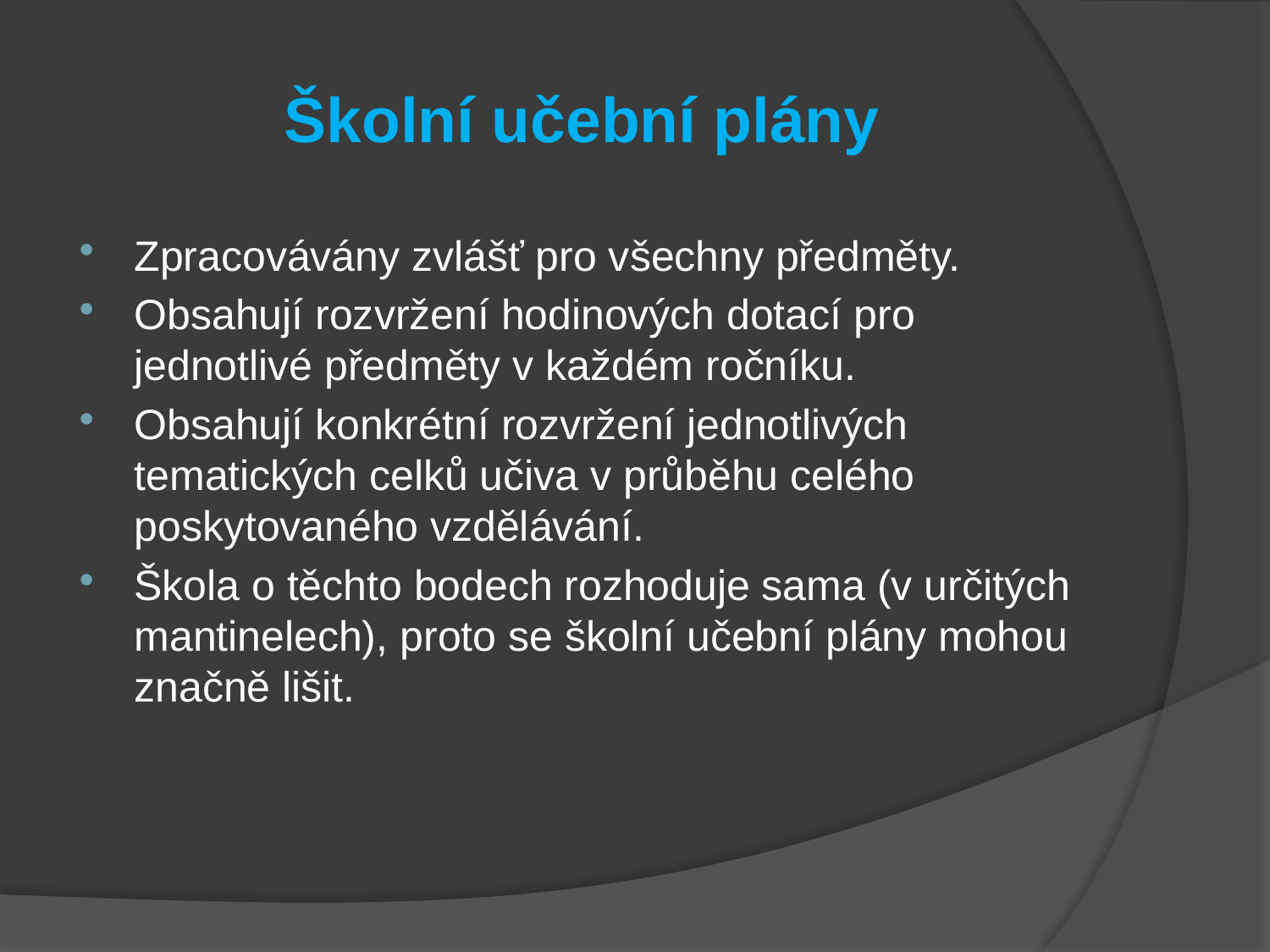

# Školní učební plány
Zpracovávány zvlášť pro všechny předměty.
Obsahují rozvržení hodinových dotací pro jednotlivé předměty v každém ročníku.
Obsahují konkrétní rozvržení jednotlivých tematických celků učiva v průběhu celého poskytovaného vzdělávání.
Škola o těchto bodech rozhoduje sama (v určitých mantinelech), proto se školní učební plány mohou značně lišit.